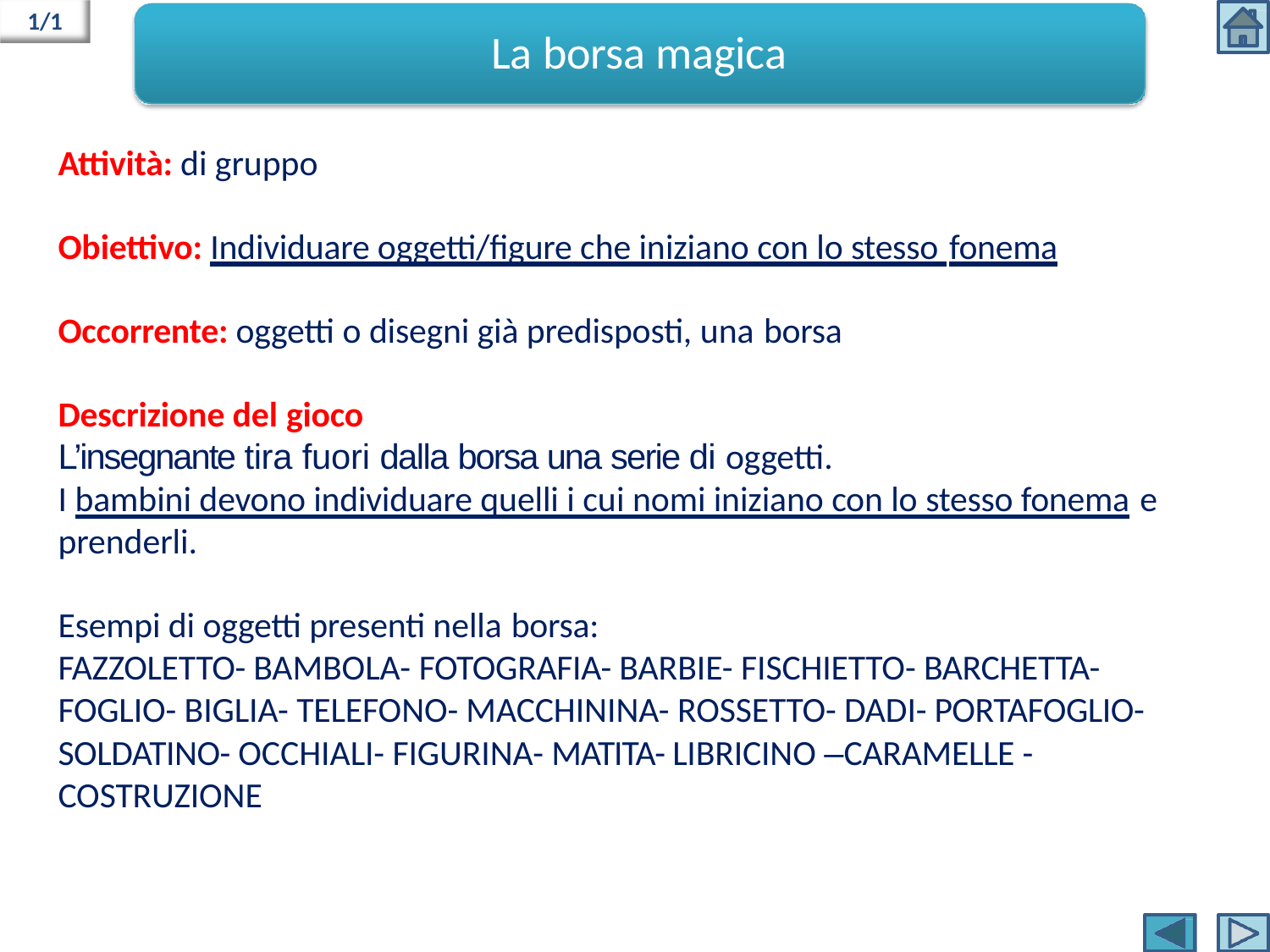

1/1
# La borsa magica
Attività: di gruppo

Obiettivo: Individuare oggetti/figure che iniziano con lo stesso fonema

Occorrente: oggetti o disegni già predisposti, una borsa

Descrizione del gioco
L’insegnante tira fuori dalla borsa una serie di oggetti.
I bambini devono individuare quelli i cui nomi iniziano con lo stesso fonema e prenderli.

Esempi di oggetti presenti nella borsa:
FAZZOLETTO- BAMBOLA- FOTOGRAFIA- BARBIE- FISCHIETTO- BARCHETTA-  FOGLIO- BIGLIA- TELEFONO- MACCHININA- ROSSETTO- DADI- PORTAFOGLIO-  SOLDATINO- OCCHIALI- FIGURINA- MATITA- LIBRICINO –CARAMELLE -  COSTRUZIONE